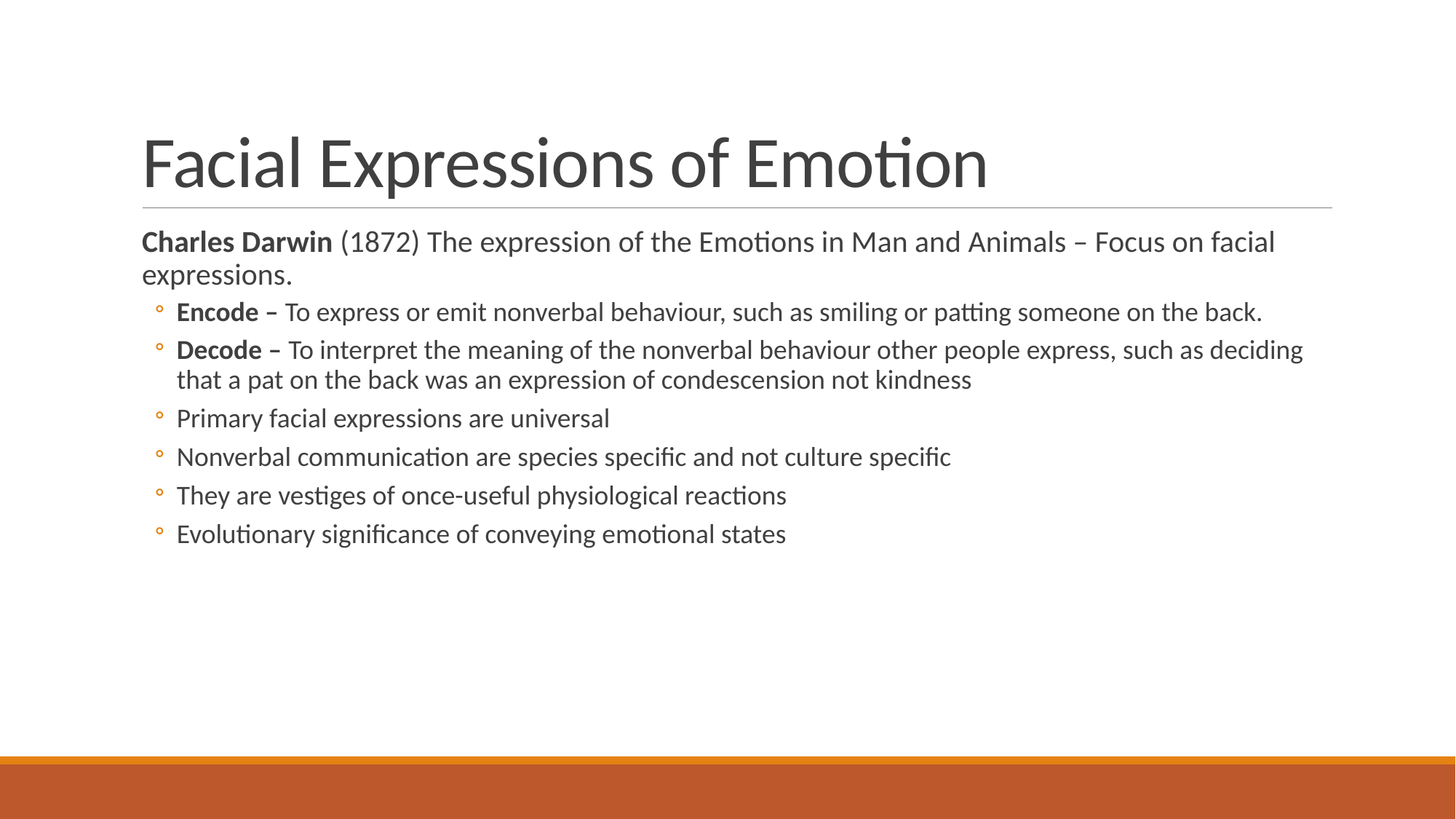

# Facial Expressions of Emotion
Charles Darwin (1872) The expression of the Emotions in Man and Animals – Focus on facial expressions.
Encode – To express or emit nonverbal behaviour, such as smiling or patting someone on the back.
Decode – To interpret the meaning of the nonverbal behaviour other people express, such as deciding that a pat on the back was an expression of condescension not kindness
Primary facial expressions are universal
Nonverbal communication are species specific and not culture specific
They are vestiges of once-useful physiological reactions
Evolutionary significance of conveying emotional states